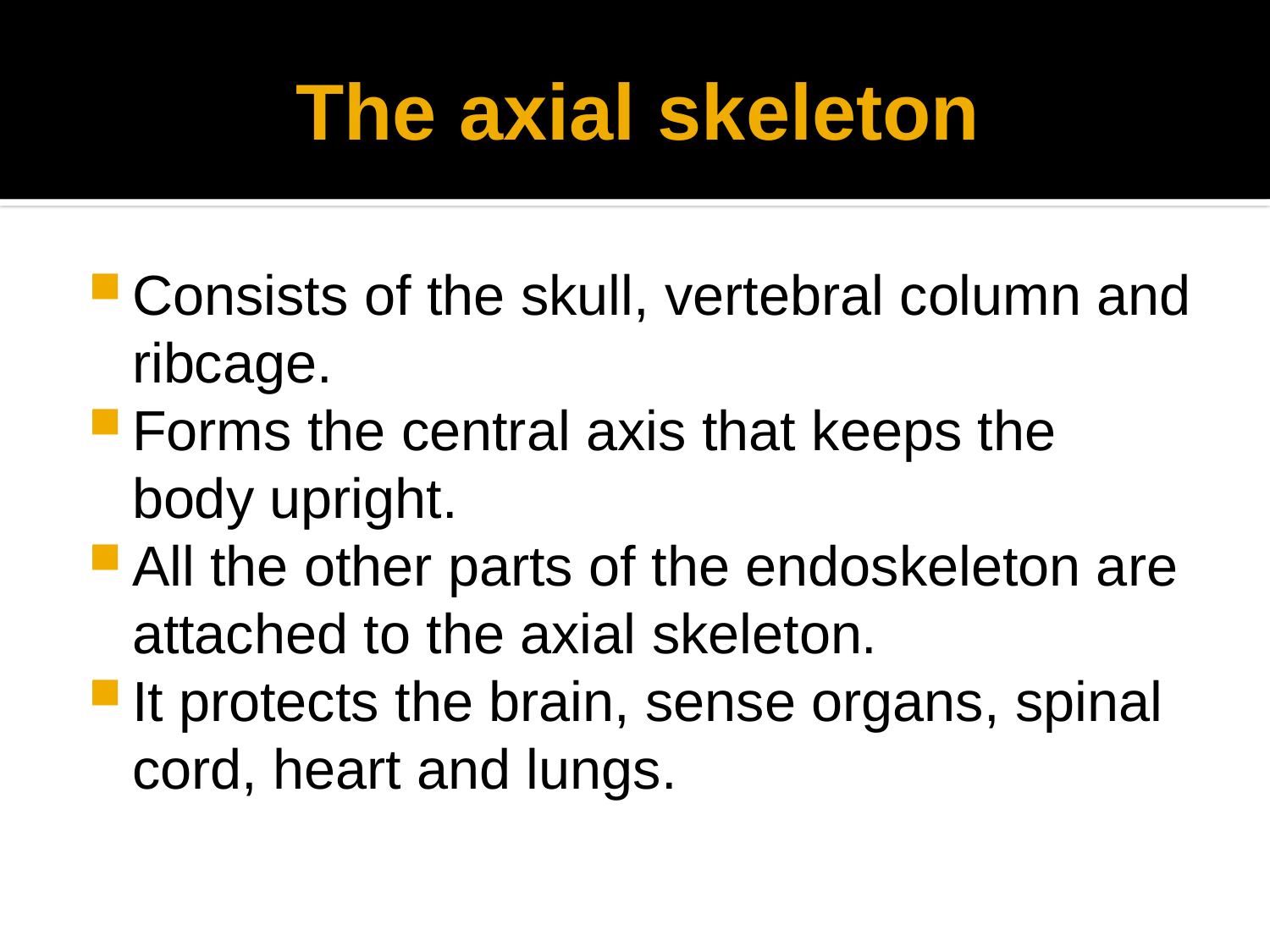

# The axial skeleton
Consists of the skull, vertebral column and ribcage.
Forms the central axis that keeps the body upright.
All the other parts of the endoskeleton are attached to the axial skeleton.
It protects the brain, sense organs, spinal cord, heart and lungs.